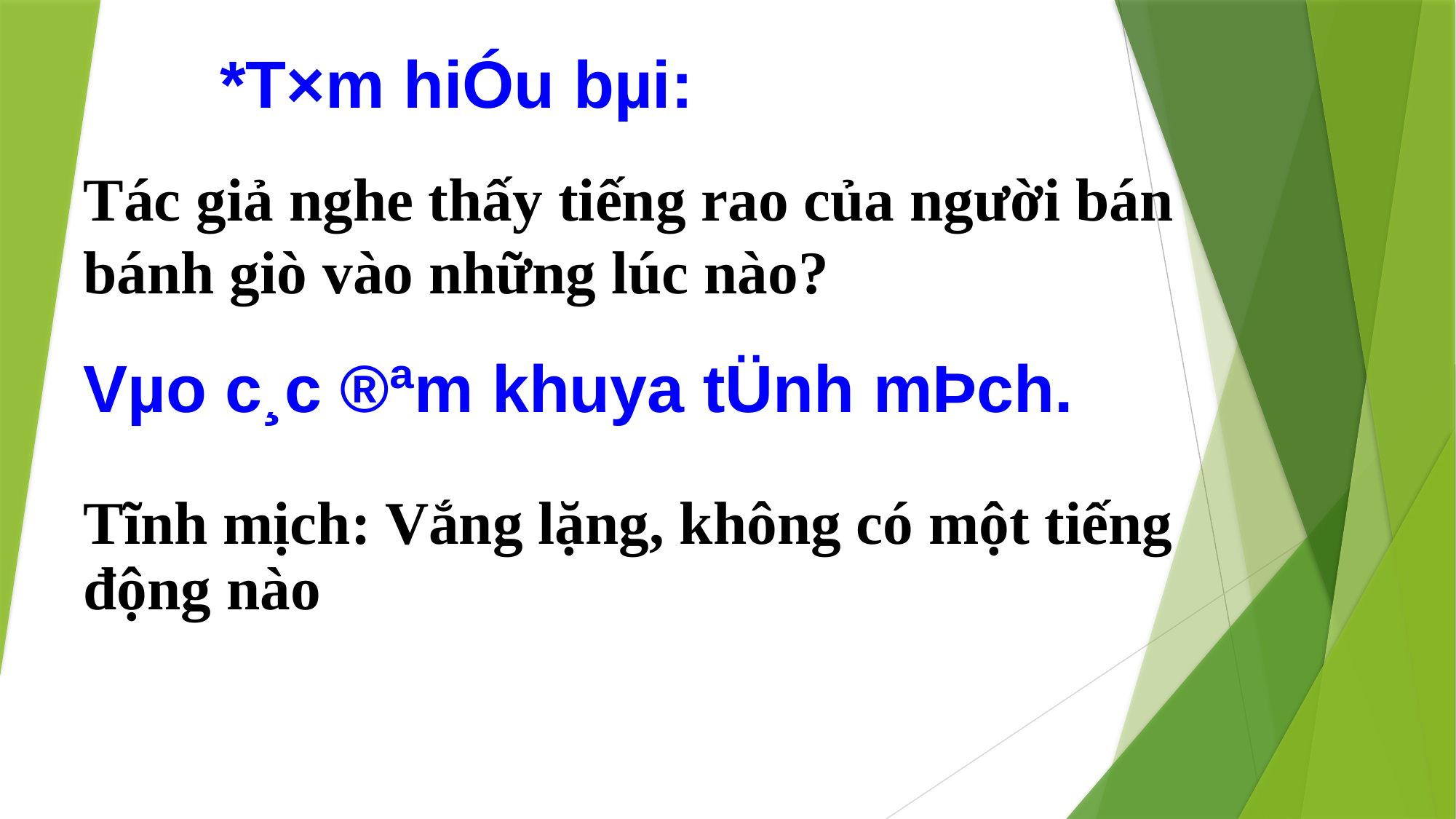

*T×m hiÓu bµi:
Tác giả nghe thấy tiếng rao của người bán bánh giò vào những lúc nào?
Vµo c¸c ®ªm khuya tÜnh mÞch.

Tĩnh mịch: Vắng lặng, không có một tiếng động nào